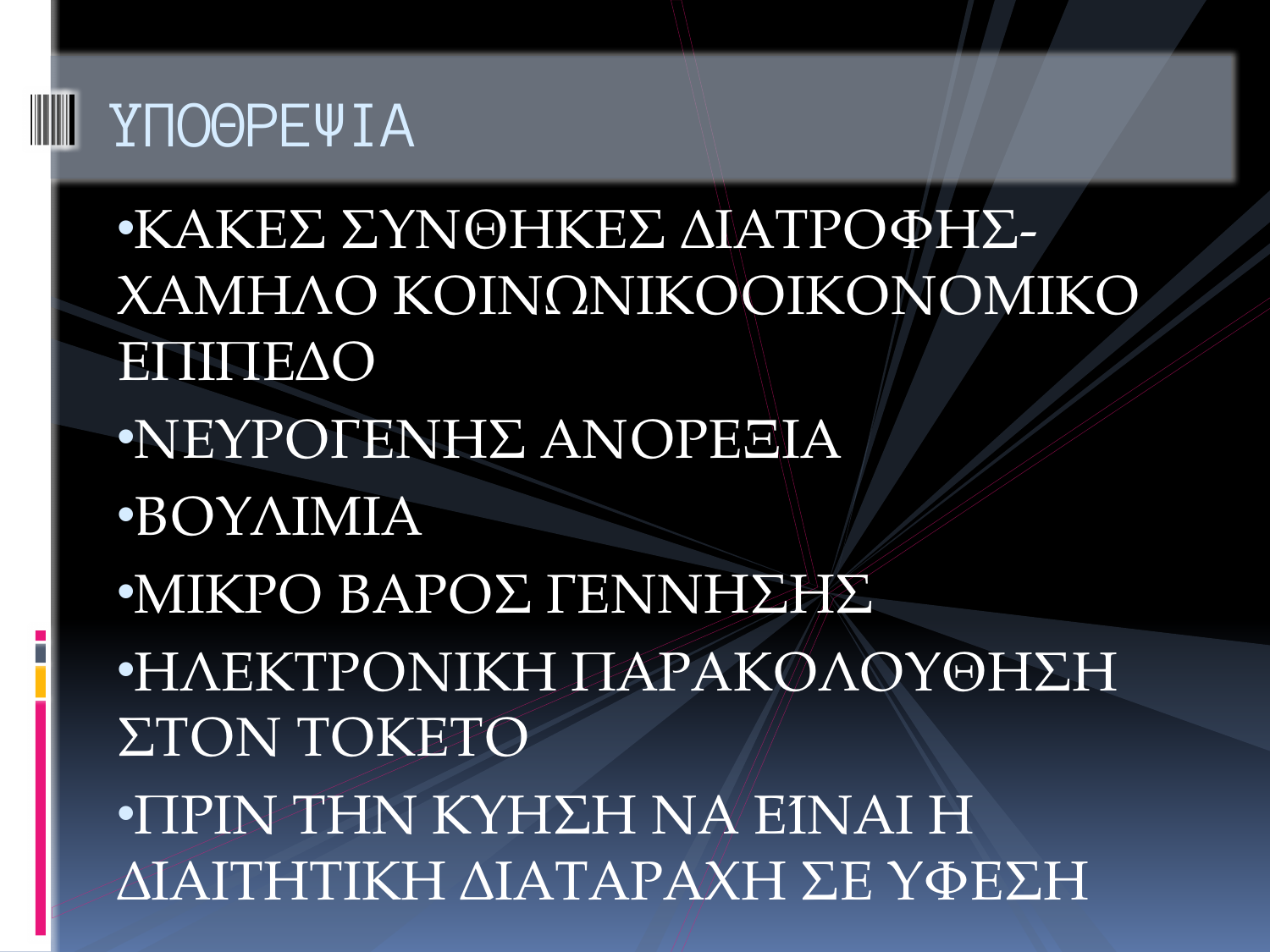

# ΥΠΟΘΡΕΨΙΑ
ΚΑΚΕΣ ΣΥΝΘΗΚΕΣ ΔΙΑΤΡΟΦΗΣ-ΧΑΜΗΛΟ ΚΟΙΝΩΝΙΚΟΟΙΚΟΝΟΜΙΚΟ ΕΠΙΠΕΔΟ
ΝΕΥΡΟΓΕΝΗΣ ΑΝΟΡΕΞΙΑ
ΒΟΥΛΙΜΙΑ
ΜΙΚΡΟ ΒΑΡΟΣ ΓΕΝΝΗΣΗΣ
ΗΛΕΚΤΡΟΝΙΚΗ ΠΑΡΑΚΟΛΟΥΘΗΣΗ ΣΤΟΝ ΤΟΚΕΤΟ
ΠΡΙΝ ΤΗΝ ΚΥΗΣΗ ΝΑ ΕΊΝΑΙ Η ΔΙΑΙΤΗΤΙΚΗ ΔΙΑΤΑΡΑΧΗ ΣΕ ΥΦΕΣΗ